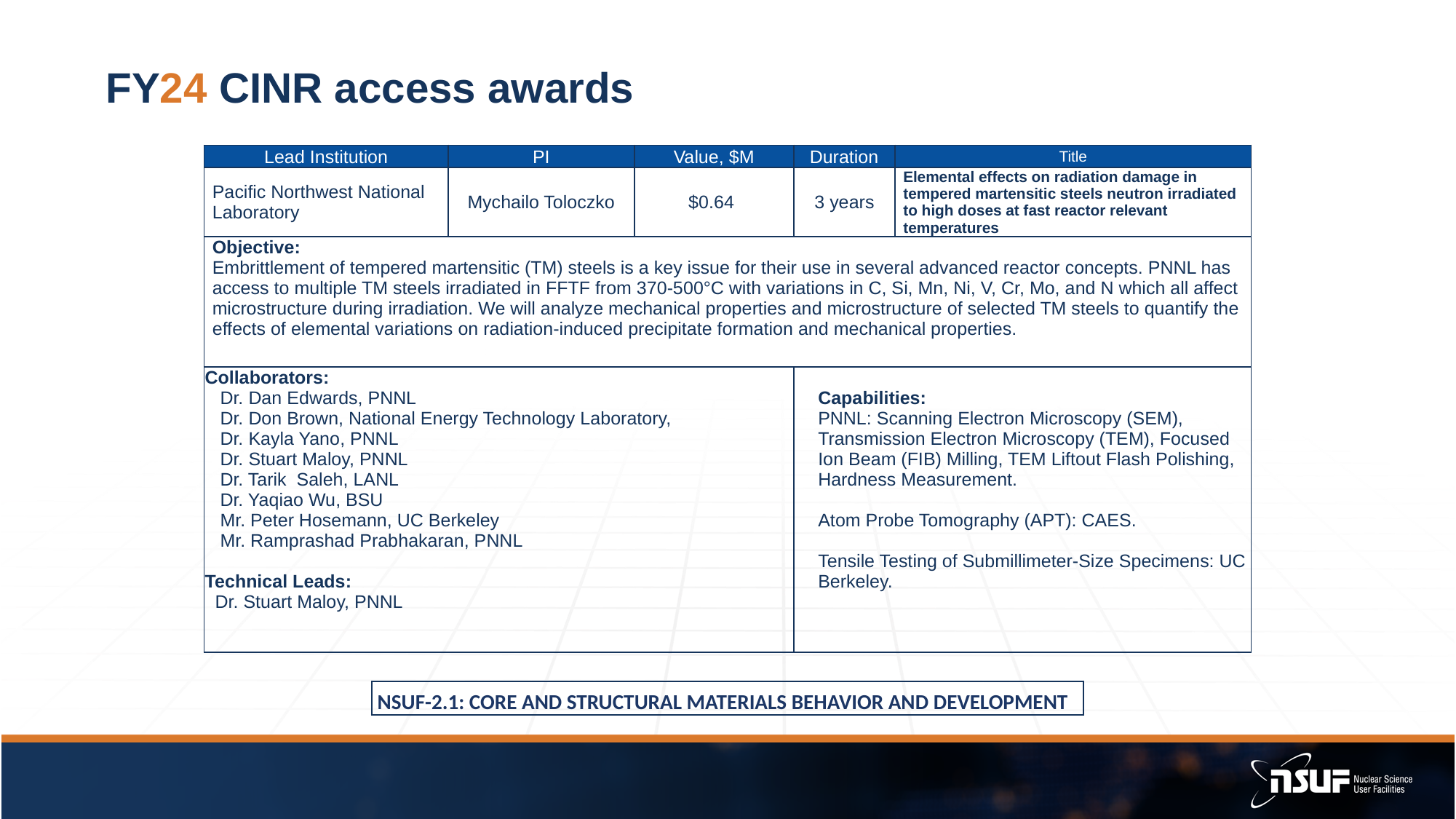

# FY24 CINR access awards
| Lead Institution | PI | Value, $M | Duration |  | Title |
| --- | --- | --- | --- | --- | --- |
| Pacific Northwest National Laboratory | Mychailo Toloczko | $0.64 | 3 years |  | Elemental effects on radiation damage in tempered martensitic steels neutron irradiated to high doses at fast reactor relevant temperatures |
| Objective: Embrittlement of tempered martensitic (TM) steels is a key issue for their use in several advanced reactor concepts. PNNL has access to multiple TM steels irradiated in FFTF from 370-500°C with variations in C, Si, Mn, Ni, V, Cr, Mo, and N which all affect microstructure during irradiation. We will analyze mechanical properties and microstructure of selected TM steels to quantify the effects of elemental variations on radiation-induced precipitate formation and mechanical properties. |  |  |  |  |  |
| Collaborators: Dr. Dan Edwards, PNNL Dr. Don Brown, National Energy Technology Laboratory, Dr. Kayla Yano, PNNL Dr. Stuart Maloy, PNNL Dr. Tarik Saleh, LANL Dr. Yaqiao Wu, BSU Mr. Peter Hosemann, UC Berkeley Mr. Ramprashad Prabhakaran, PNNL Technical Leads: Dr. Stuart Maloy, PNNL |  |  |  | Capabilities: PNNL: Scanning Electron Microscopy (SEM), Transmission Electron Microscopy (TEM), Focused Ion Beam (FIB) Milling, TEM Liftout Flash Polishing, Hardness Measurement. Atom Probe Tomography (APT): CAES. Tensile Testing of Submillimeter-Size Specimens: UC Berkeley. |  |
| NSUF-2.1: CORE AND STRUCTURAL MATERIALS BEHAVIOR AND DEVELOPMENT |
| --- |